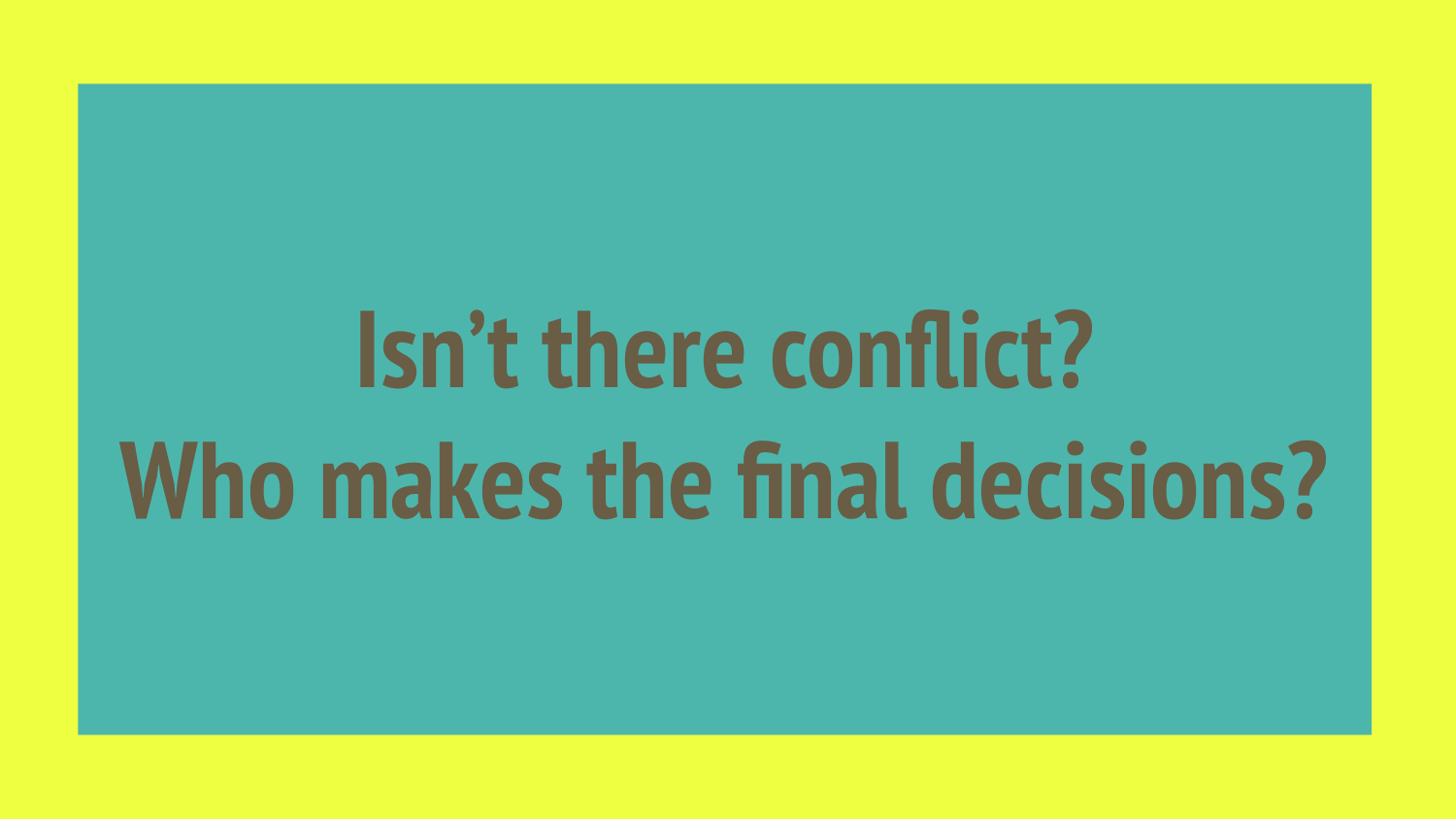

# Isn’t there conflict?
Who makes the final decisions?